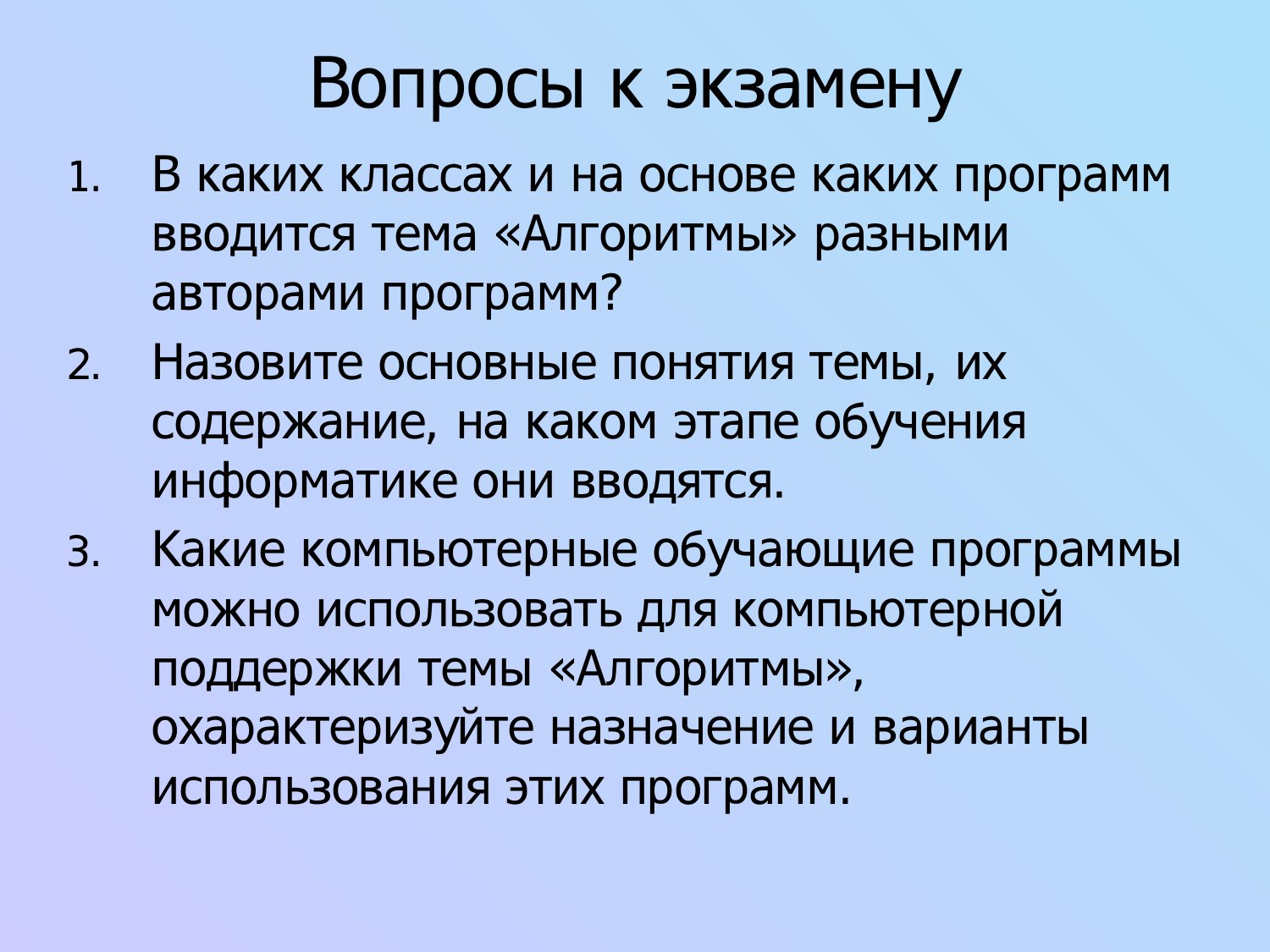

# Вопросы к экзамену
В каких классах и на основе каких программ вводится тема «Алгоритмы» разными авторами программ?
Назовите основные понятия темы, их содержание, на каком этапе обучения информатике они вводятся.
Какие компьютерные обучающие программы можно использовать для компьютерной поддержки темы «Алгоритмы», охарактеризуйте назначение и варианты  использования этих программ.